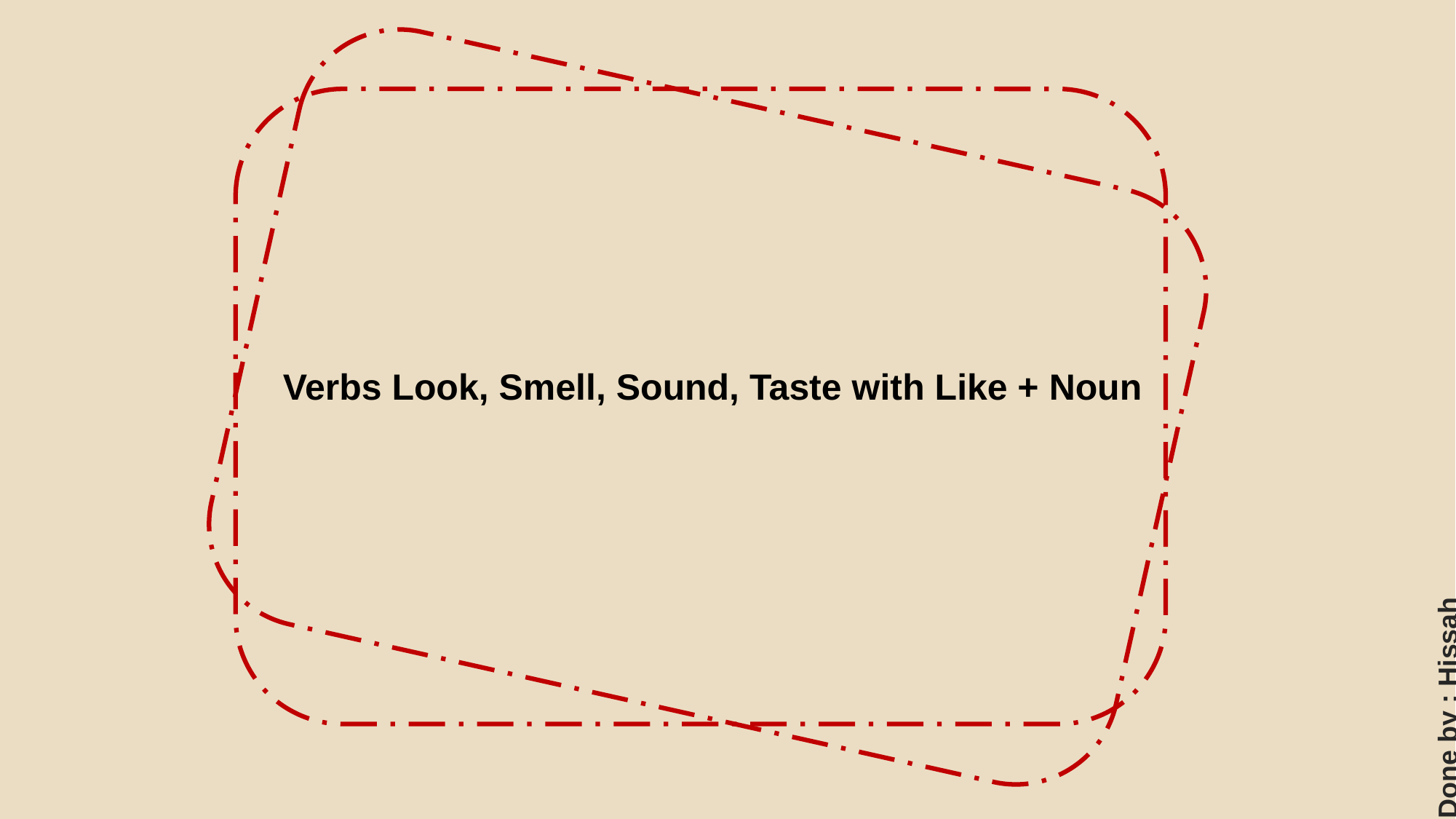

Verbs Look, Smell, Sound, Taste with Like + Noun